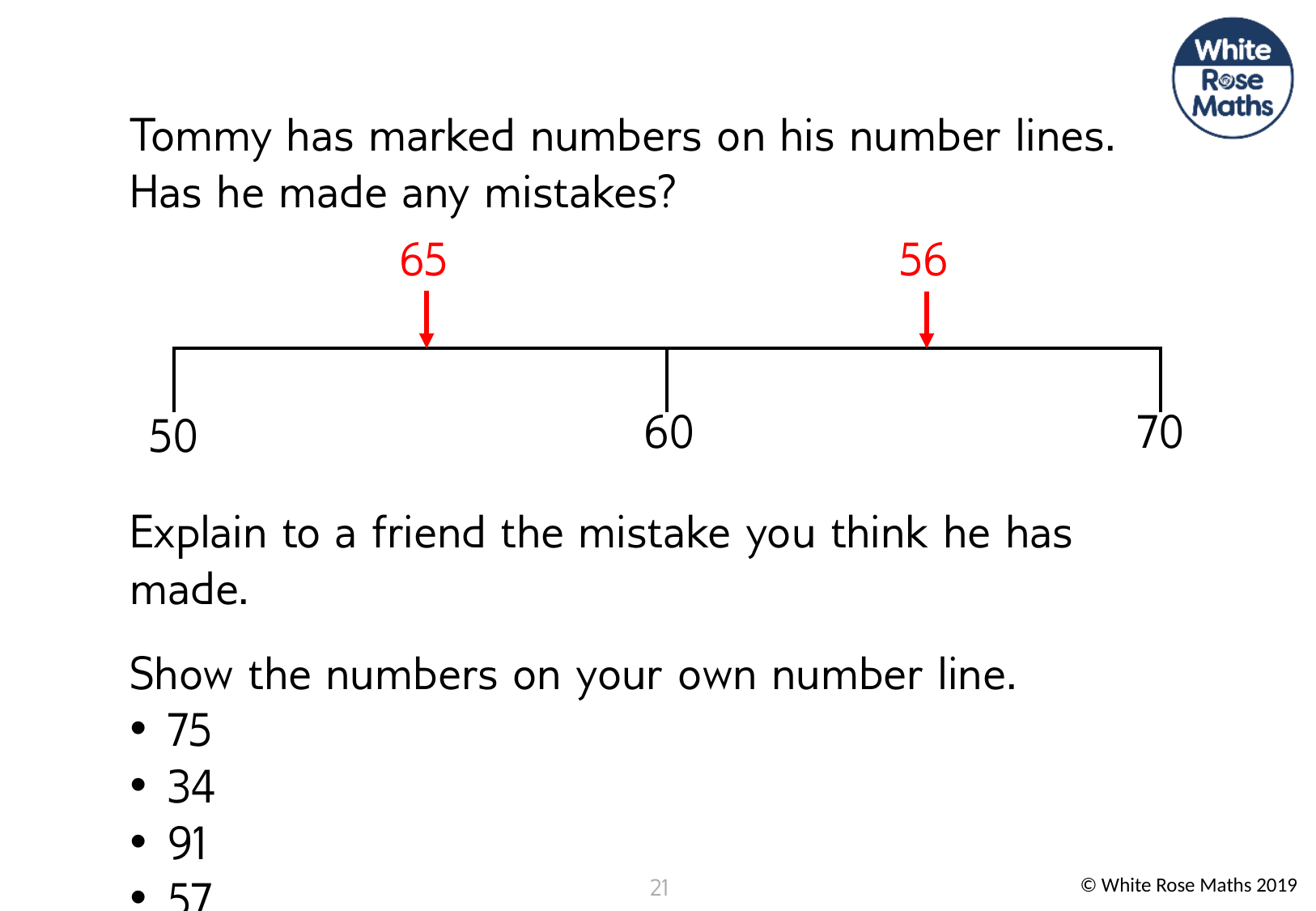

Tommy has marked numbers on his number lines.
Has he made any mistakes?

Explain to a friend the mistake you think he has made.

Show the numbers on your own number line.
75
34
91
57
65
56
|  |  |
| --- | --- |
60
70
50
21